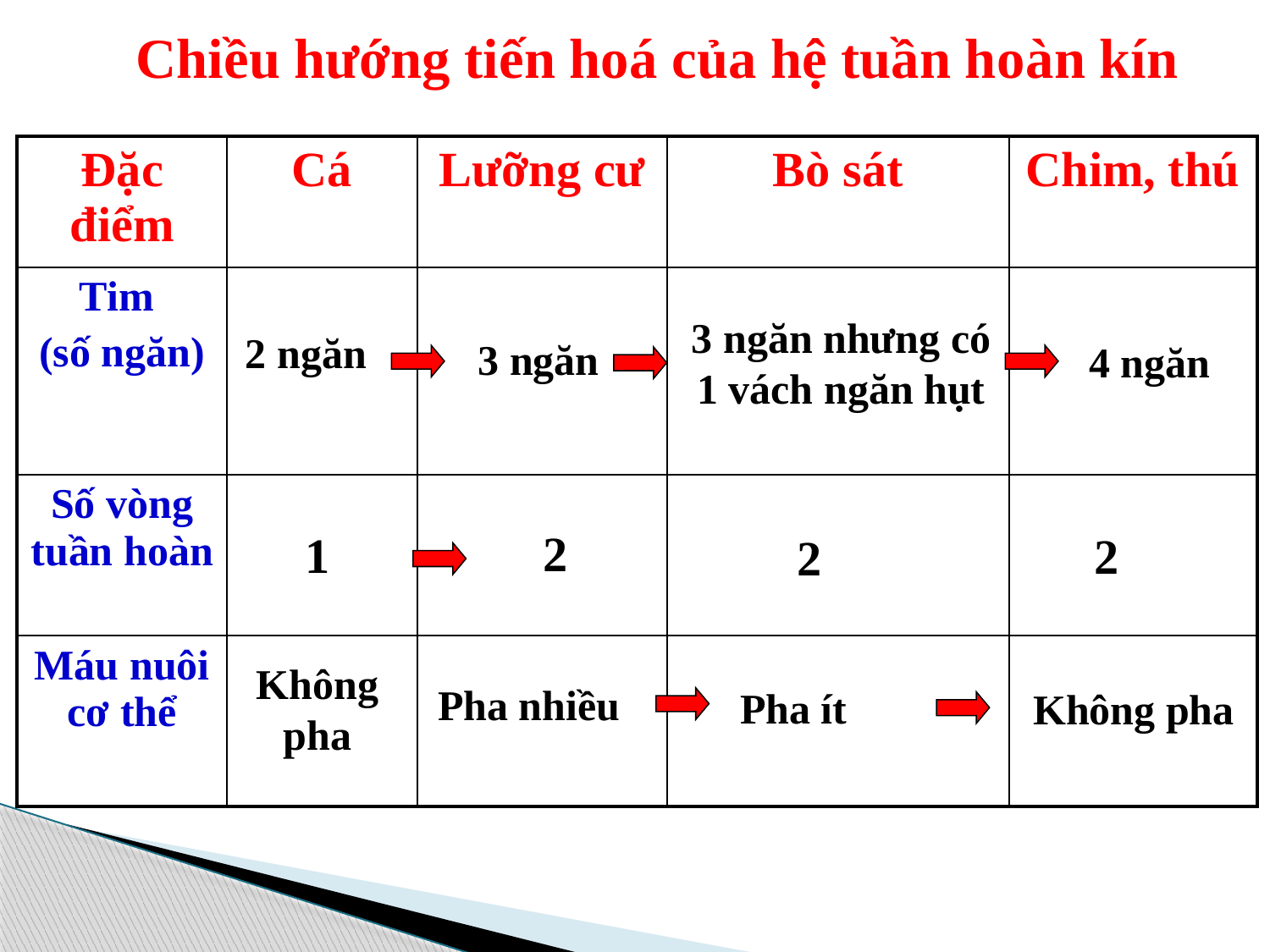

Chiều hướng tiến hoá của hệ tuần hoàn kín
| Đặc điểm | Cá | Lưỡng cư | Bò sát | Chim, thú |
| --- | --- | --- | --- | --- |
| Tim (số ngăn) |  |  |  |  |
| Số vòng tuần hoàn |  |  |  |  |
| Máu nuôi cơ thể |  |  |  |  |
3 ngăn nhưng có 1 vách ngăn hụt
2 ngăn
3 ngăn
4 ngăn

2
1
2
2

Không pha
Pha nhiều
Pha ít
Không pha